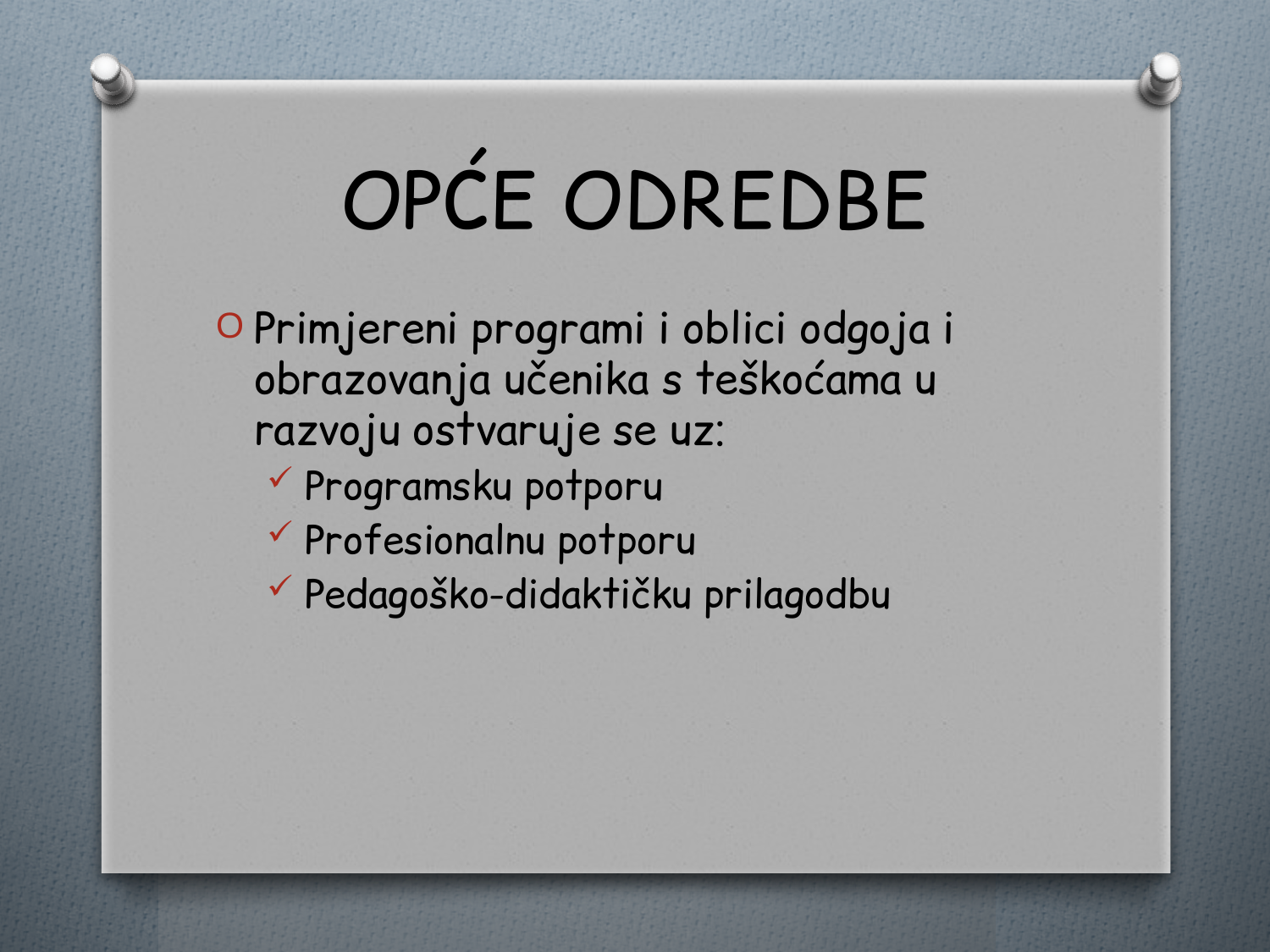

# OPĆE ODREDBE
Primjereni programi i oblici odgoja i obrazovanja učenika s teškoćama u razvoju ostvaruje se uz:
Programsku potporu
Profesionalnu potporu
Pedagoško-didaktičku prilagodbu